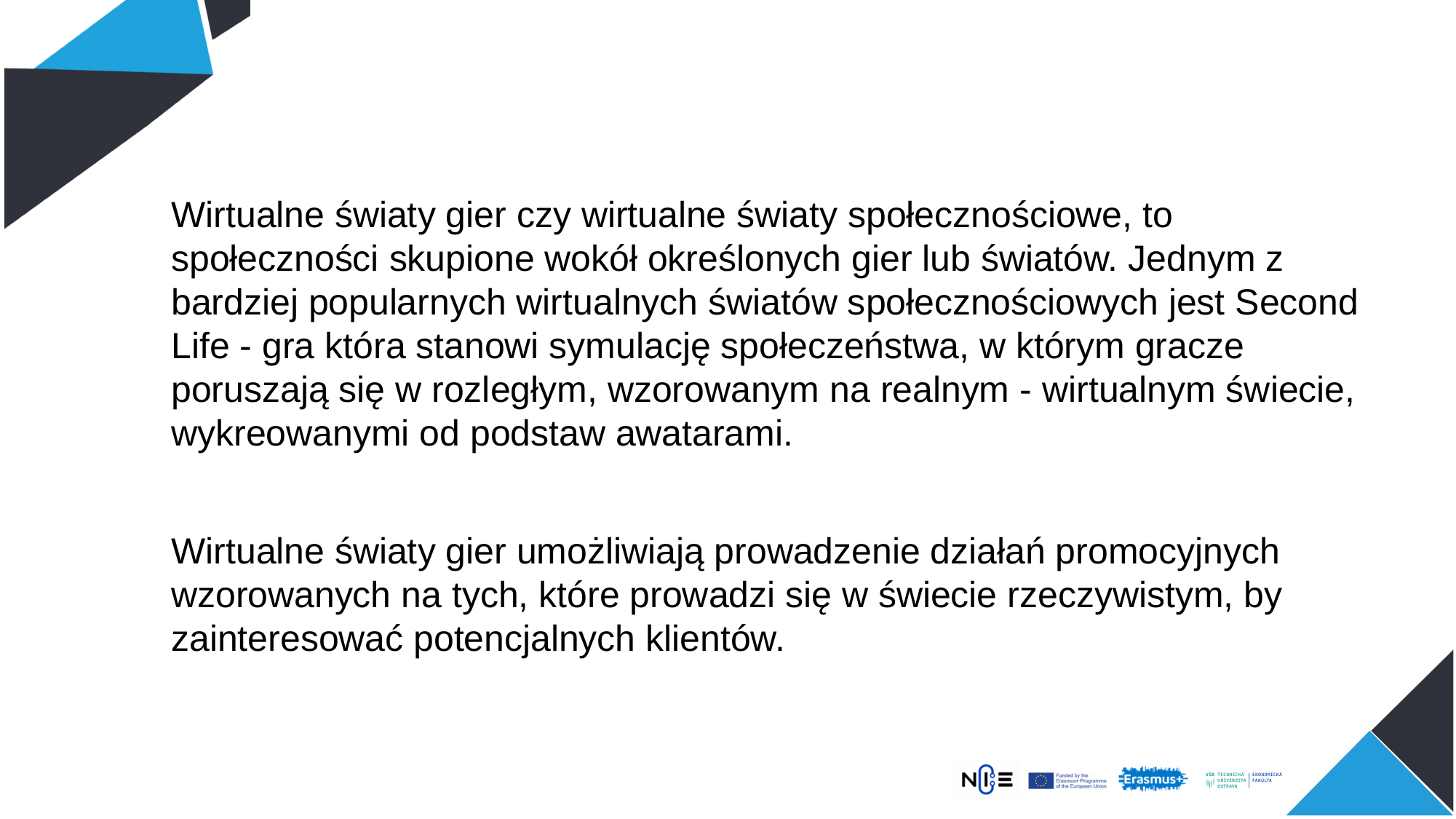

Wirtualne światy gier czy wirtualne światy społecznościowe, to społeczności skupione wokół określonych gier lub światów. Jednym z bardziej popularnych wirtualnych światów społecznościowych jest Second Life - gra która stanowi symulację społeczeństwa, w którym gracze poruszają się w rozległym, wzorowanym na realnym ‑ wirtualnym świecie, wykreowanymi od podstaw awatarami.

Wirtualne światy gier umożliwiają prowadzenie działań promocyjnych wzorowanych na tych, które prowadzi się w świecie rzeczywistym, by zainteresować potencjalnych klientów.